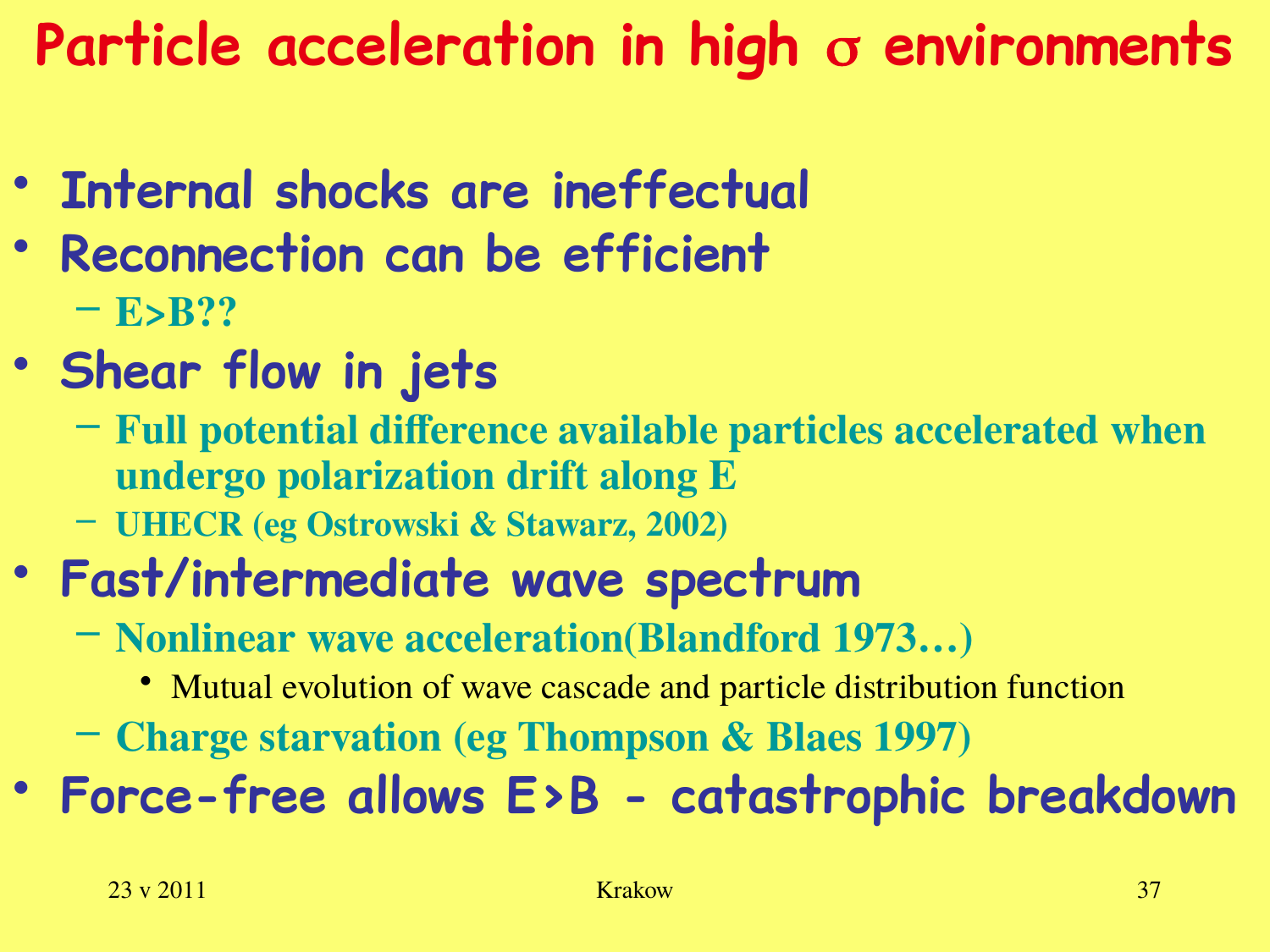

# Particle acceleration in high σ environments
Internal shocks are ineffectual
Reconnection can be efficient
E>B??
Shear flow in jets
Full potential difference available particles accelerated when undergo polarization drift along E
UHECR (eg Ostrowski & Stawarz, 2002)
Fast/intermediate wave spectrum
Nonlinear wave acceleration(Blandford 1973…)
Mutual evolution of wave cascade and particle distribution function
Charge starvation (eg Thompson & Blaes 1997)
Force-free allows E>B - catastrophic breakdown

23 v 2011
37
Krakow